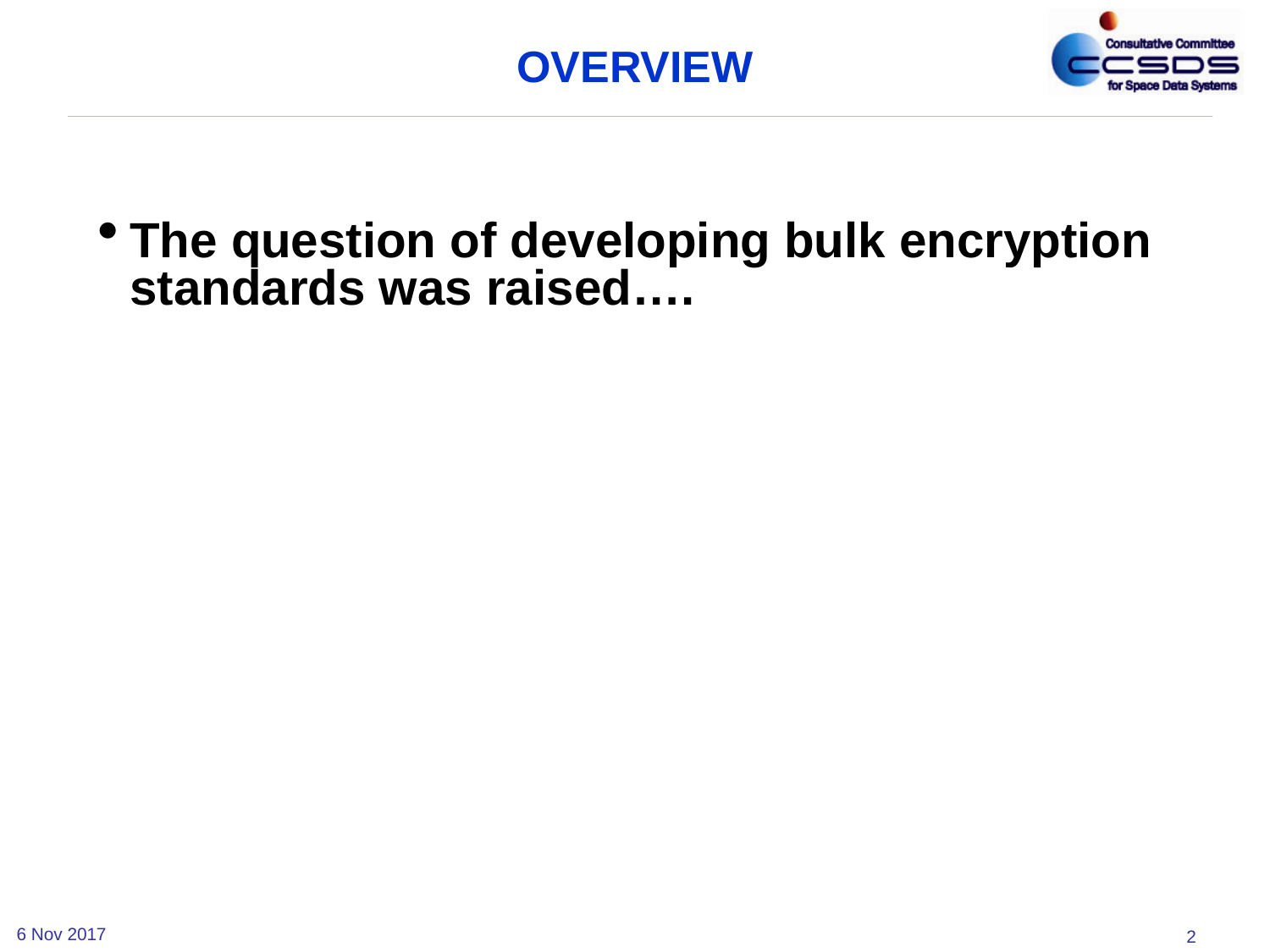

# OVERVIEW

The question of developing bulk encryption standards was raised….

6 Nov 2017